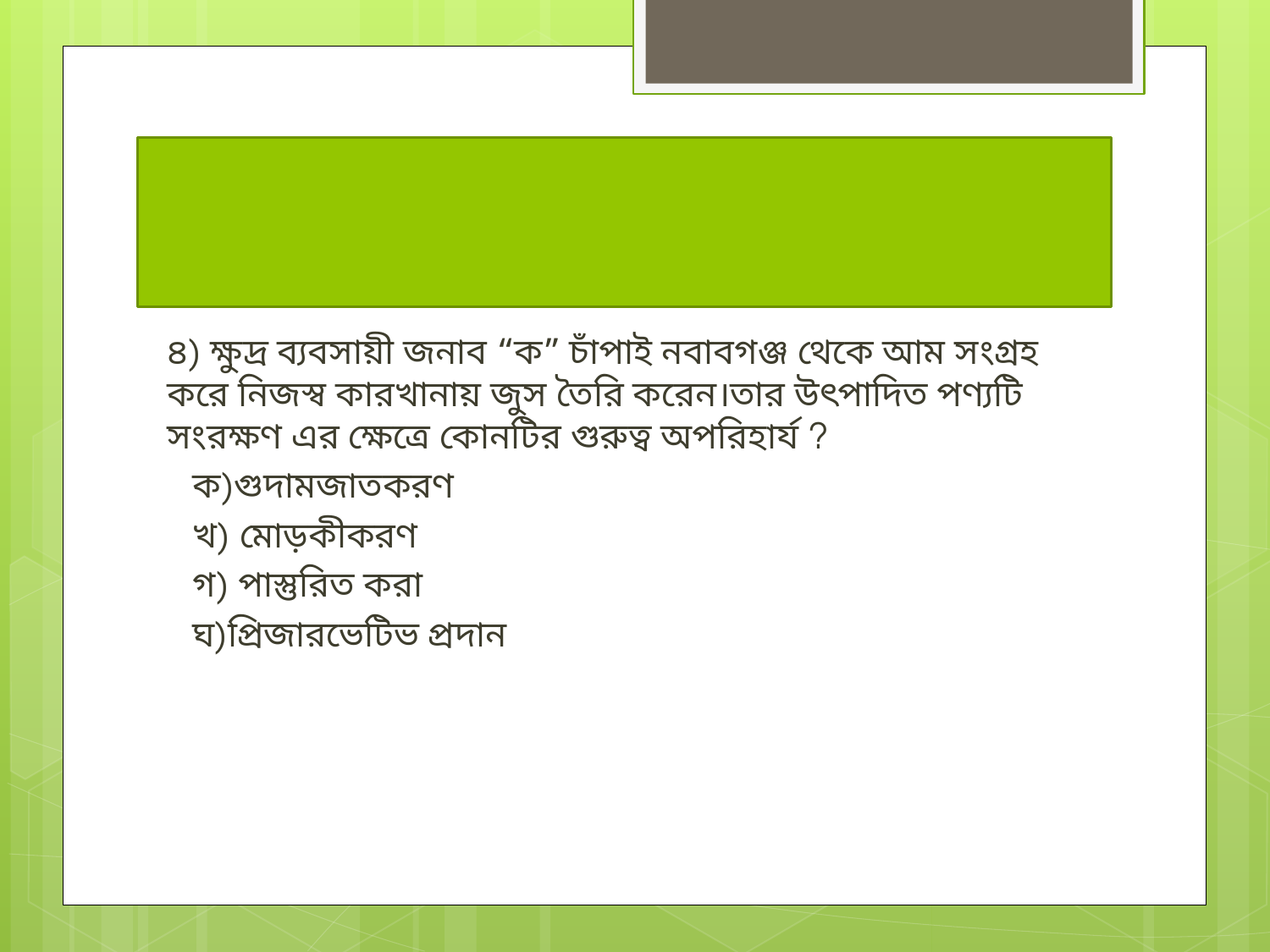

#
৪) ক্ষুদ্র ব্যবসায়ী জনাব “ক” চাঁপাই নবাবগঞ্জ থেকে আম সংগ্রহ করে নিজস্ব কারখানায় জুস তৈরি করেন।তার উৎপাদিত পণ্যটি সংরক্ষণ এর ক্ষেত্রে কোনটির গুরুত্ব অপরিহার্য ?
ক)গুদামজাতকরণ
খ) মোড়কীকরণ
গ) পাস্তুরিত করা
ঘ)প্রিজারভেটিভ প্রদান